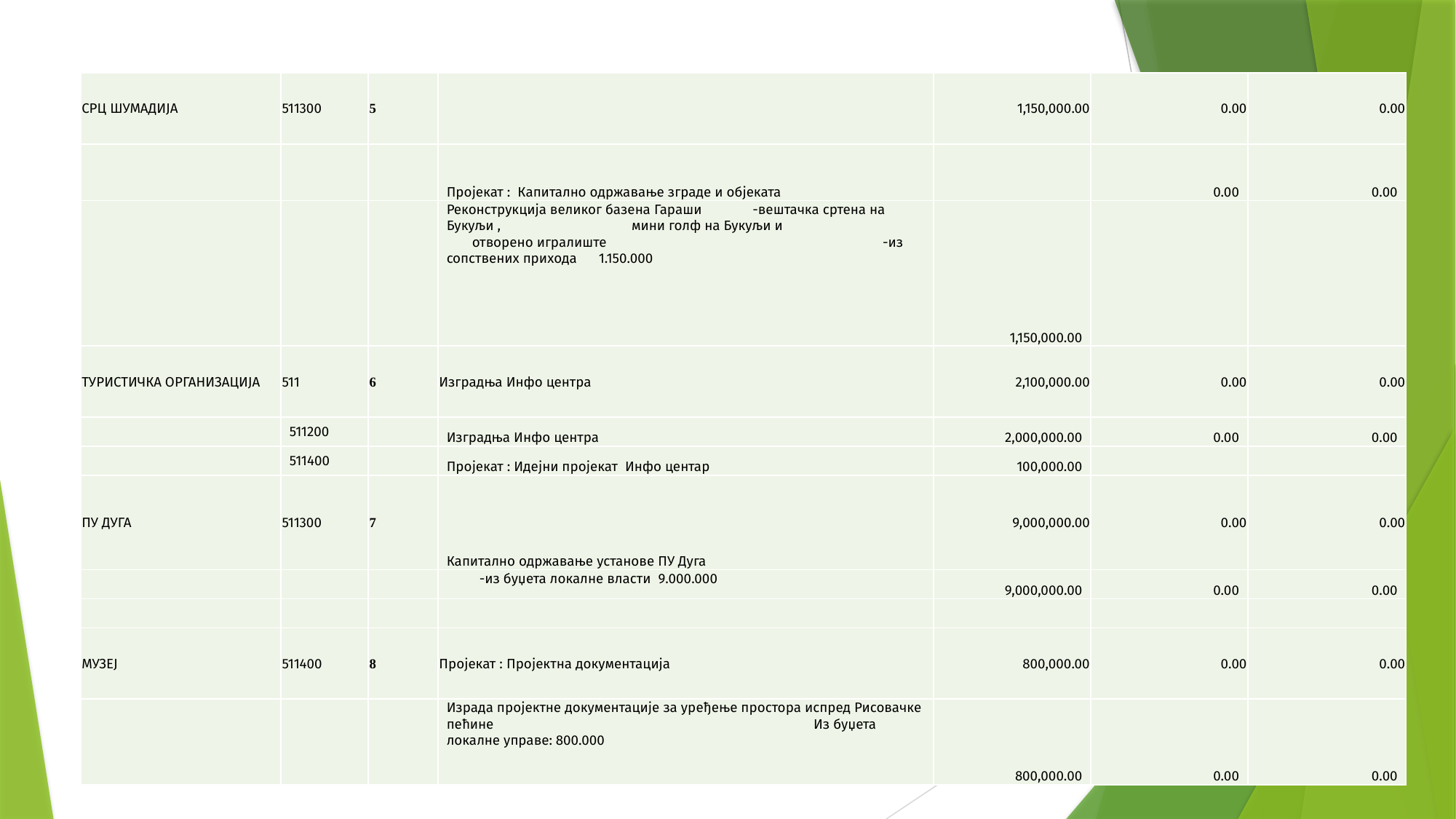

#
| СРЦ ШУМАДИЈА | 511300 | 5 |  | 1,150,000.00 | 0.00 | 0.00 |
| --- | --- | --- | --- | --- | --- | --- |
|  |  |  | Пројекат : Капитално одржавање зграде и објеката |  | 0.00 | 0.00 |
|  |  |  | Реконструкција великог базена Гараши -вештачка сртена на Букуљи , мини голф на Букуљи и отворено игралиште -из сопствених прихода 1.150.000 | 1,150,000.00 |  |  |
| ТУРИСТИЧКА ОРГАНИЗАЦИЈА | 511 | 6 | Изградња Инфо центра | 2,100,000.00 | 0.00 | 0.00 |
|  | 511200 |  | Изградња Инфо центра | 2,000,000.00 | 0.00 | 0.00 |
|  | 511400 |  | Пројекат : Идејни пројекат Инфо центар | 100,000.00 |  |  |
| ПУ ДУГА | 511300 | 7 | Капитално одржавање установе ПУ Дуга | 9,000,000.00 | 0.00 | 0.00 |
|  |  |  | -из буџета локалне власти 9.000.000 | 9,000,000.00 | 0.00 | 0.00 |
|  |  |  |  |  |  |  |
| МУЗЕЈ | 511400 | 8 | Пројекат : Пројектна документација | 800,000.00 | 0.00 | 0.00 |
|  |  |  | Израда пројектне документације за уређење простора испред Рисовачке пећине Из буџета локалне управе: 800.000 | 800,000.00 | 0.00 | 0.00 |